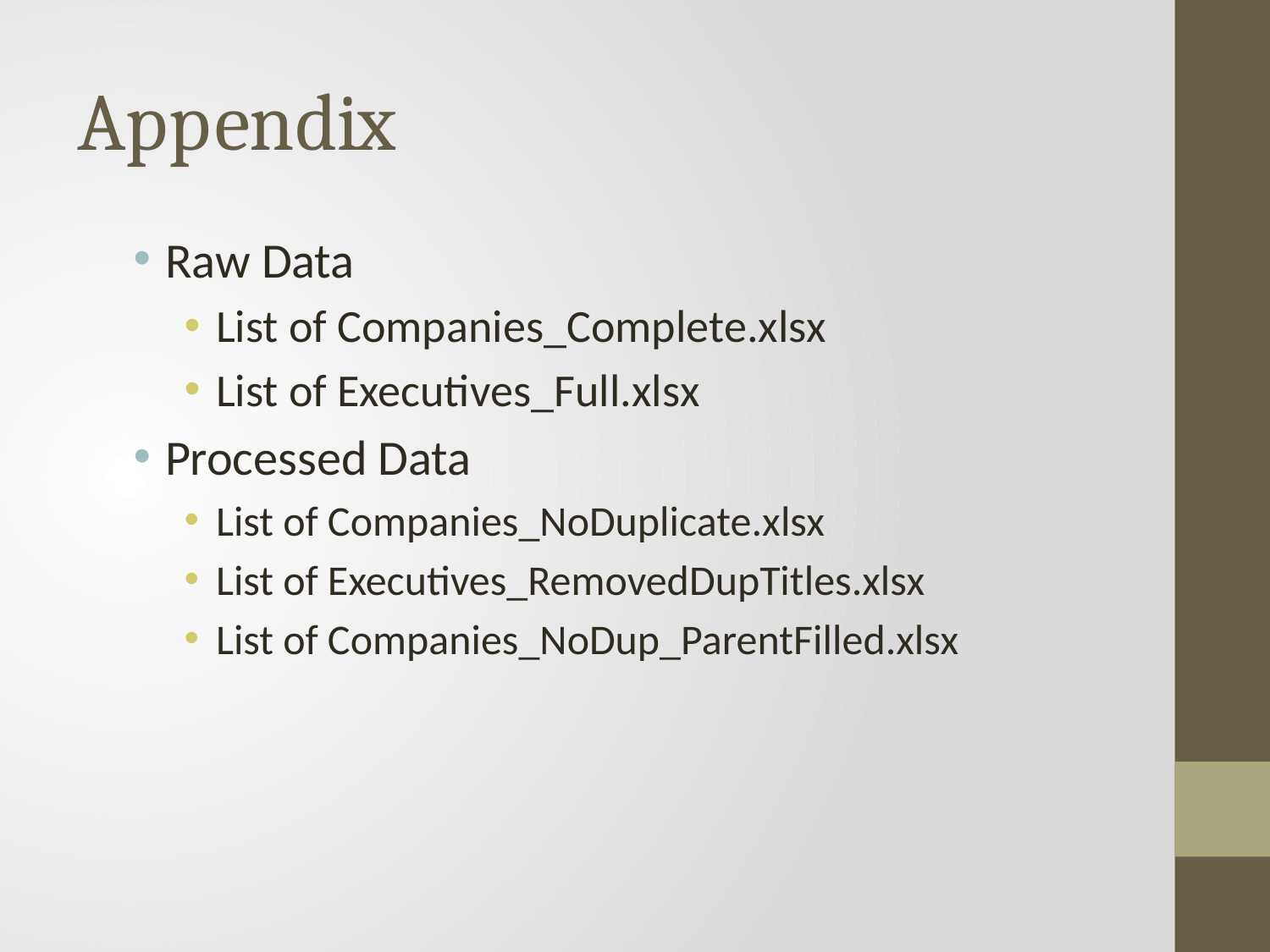

# Appendix
Raw Data
List of Companies_Complete.xlsx
List of Executives_Full.xlsx
Processed Data
List of Companies_NoDuplicate.xlsx
List of Executives_RemovedDupTitles.xlsx
List of Companies_NoDup_ParentFilled.xlsx